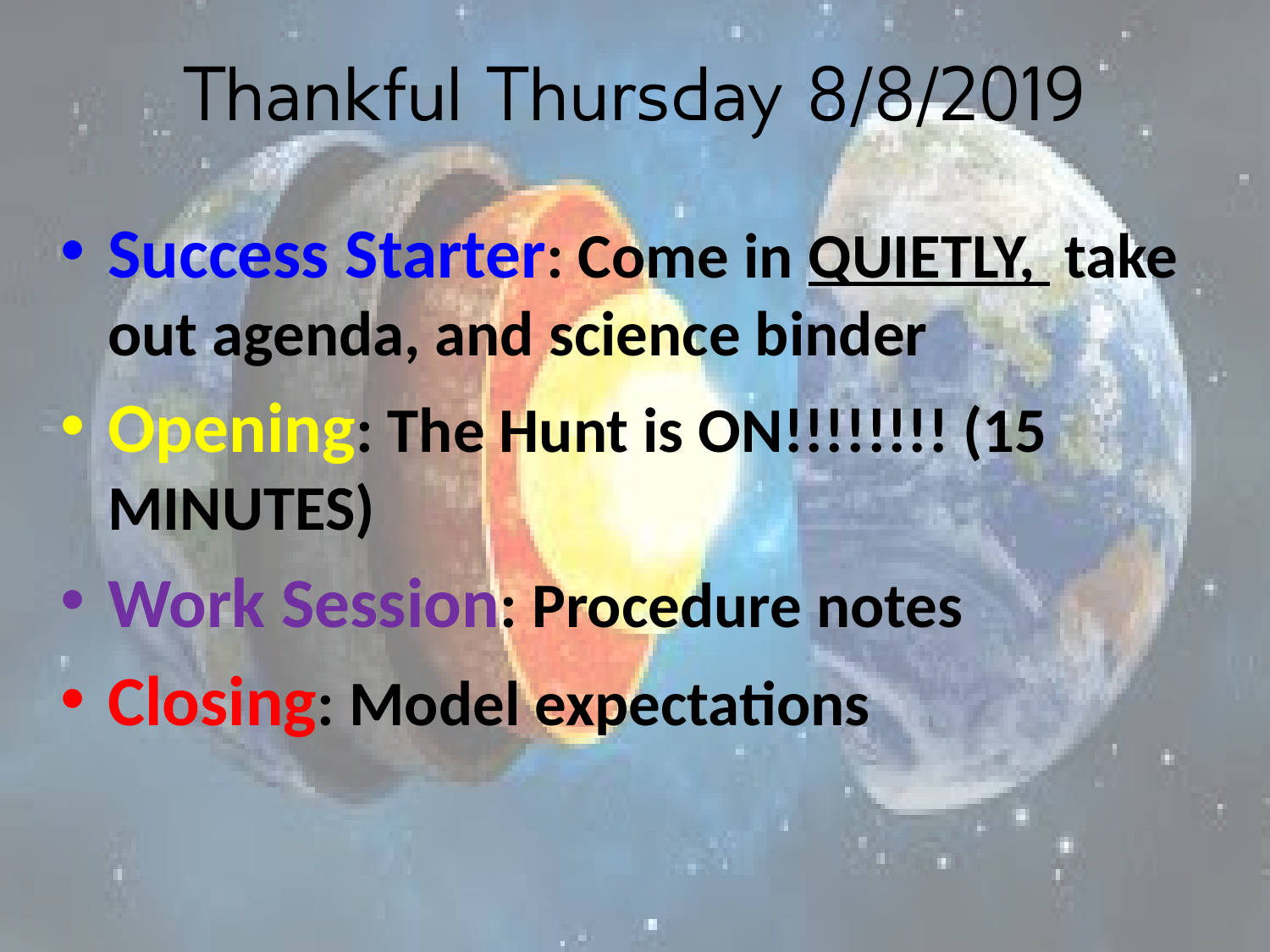

# Thankful Thursday 8/8/2019
Success Starter: Come in QUIETLY,  take out agenda, and science binder
Opening: The Hunt is ON!!!!!!!! (15 MINUTES)
Work Session: Procedure notes
Closing: Model expectations